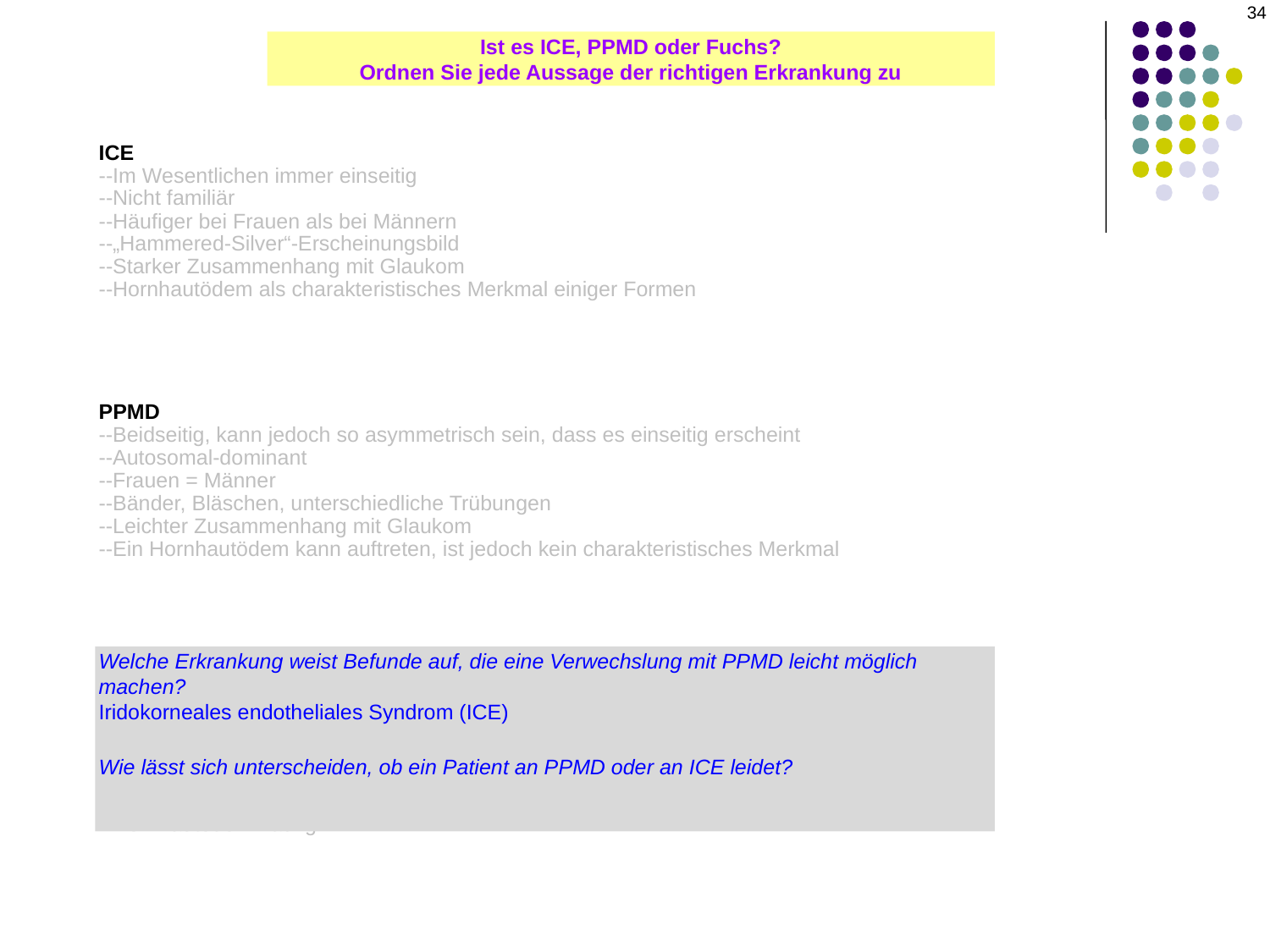

34
Ist es ICE, PPMD oder Fuchs?
Ordnen Sie jede Aussage der richtigen Erkrankung zu
ICE
--Im Wesentlichen immer einseitig
--Nicht familiär
--Häufiger bei Frauen als bei Männern
--„Hammered-Silver“-Erscheinungsbild
--Starker Zusammenhang mit Glaukom
--Hornhautödem als charakteristisches Merkmal einiger Formen
PPMD
--Beidseitig, kann jedoch so asymmetrisch sein, dass es einseitig erscheint
--Autosomal-dominant
--Frauen = Männer
--Bänder, Bläschen, unterschiedliche Trübungen
--Leichter Zusammenhang mit Glaukom
--Ein Hornhautödem kann auftreten, ist jedoch kein charakteristisches Merkmal
Welche Erkrankung weist Befunde auf, die eine Verwechslung mit PPMD leicht möglich machen?
Iridokorneales endotheliales Syndrom (ICE)

Wie lässt sich unterscheiden, ob ein Patient an PPMD oder an ICE leidet?
--Im Gegensatz zu PPMD tritt ICE immer sporadisch auf
--Im Gegensatz zu PPMD ist ICE immer einseitig
Fuchs
--Praktisch immer beidseitig
--Autosomal-dominant
--Frauen > Männer
--Guttae
--?Kein Zusammenhang mit Glaukom?
--Hornhautödem häufig